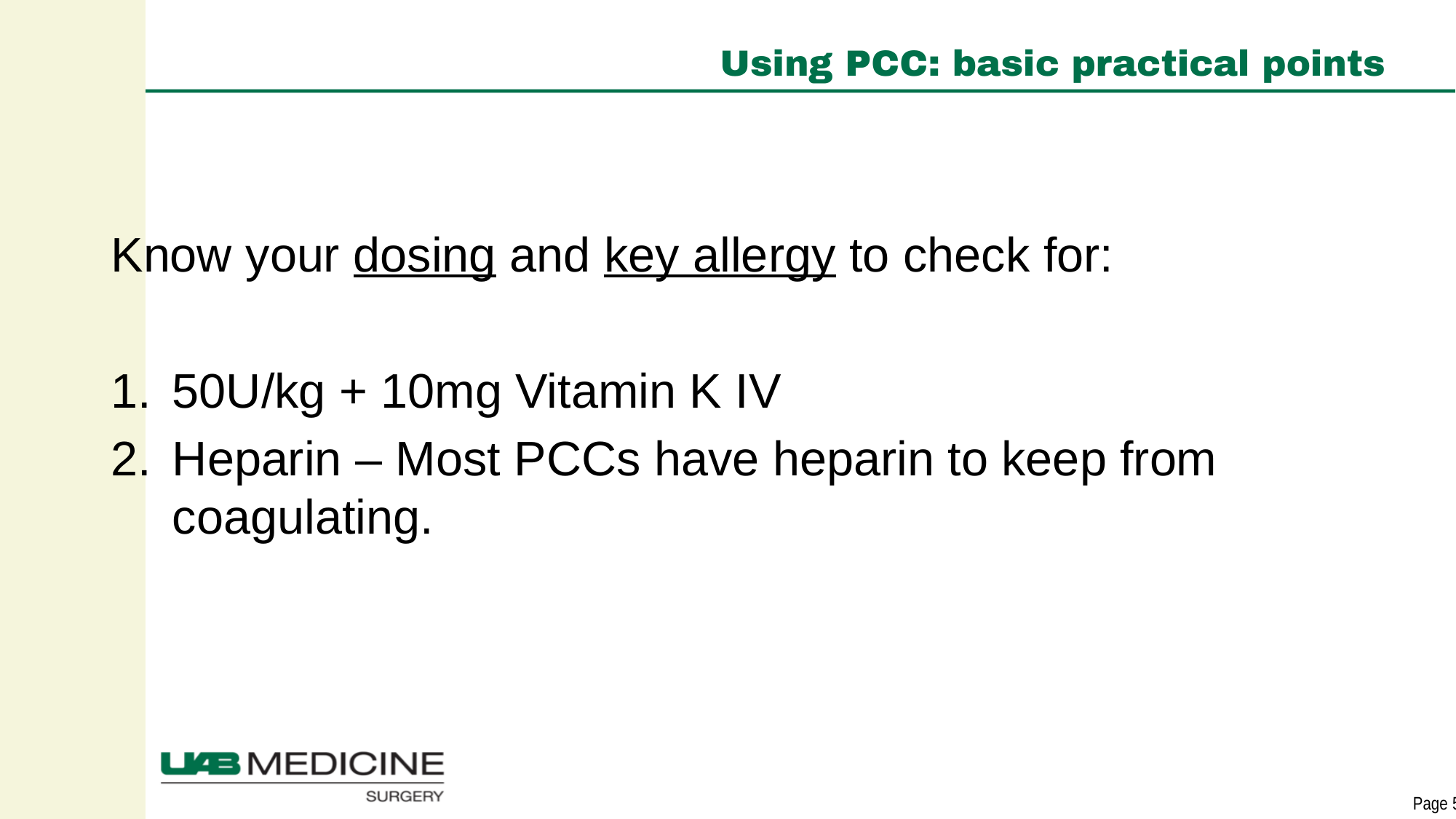

# Using PCC: basic practical points
Know your dosing and key allergy to check for:

50U/kg + 10mg Vitamin K IV
Heparin – Most PCCs have heparin to keep from coagulating.